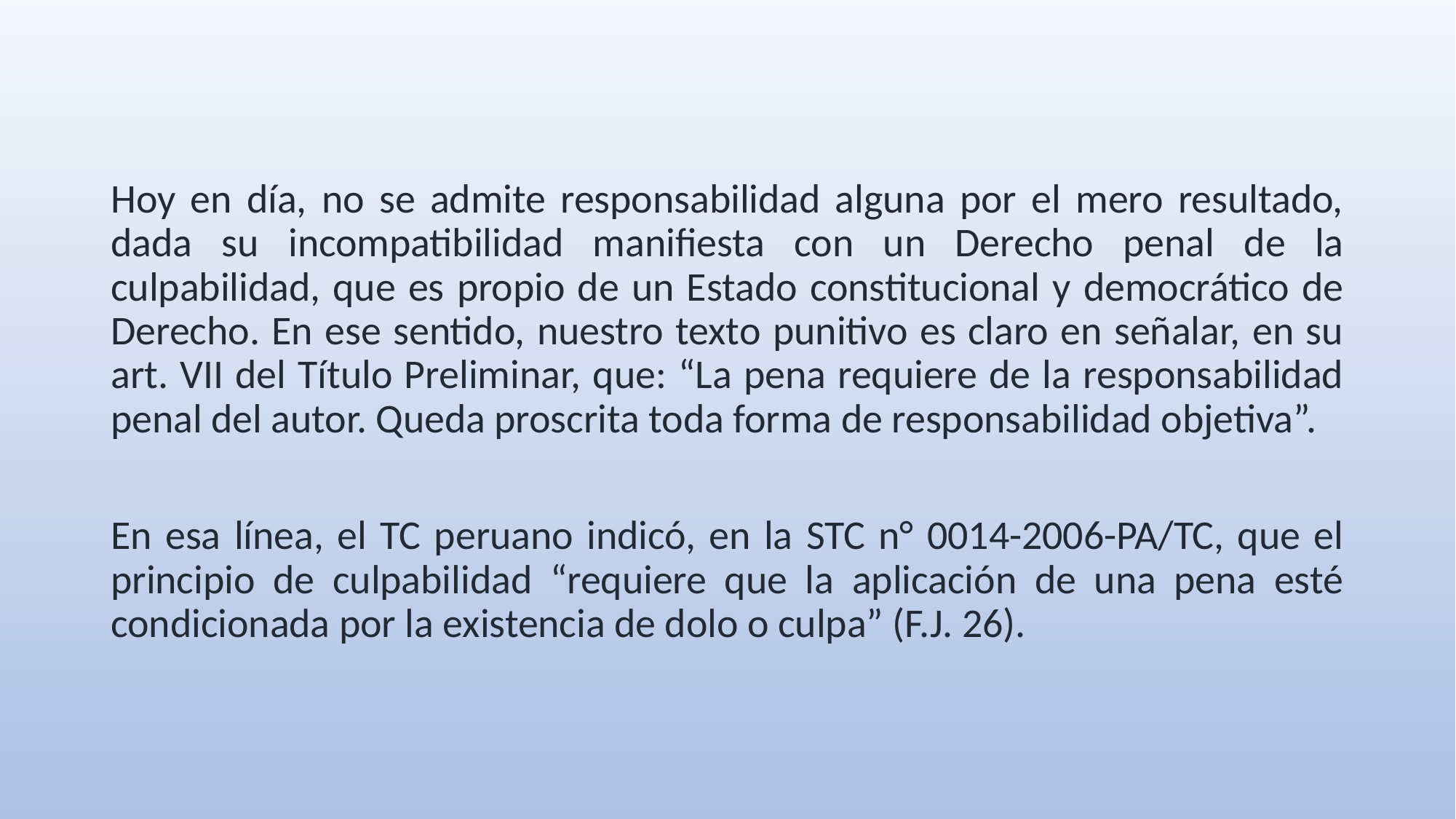

Hoy en día, no se admite responsabilidad alguna por el mero resultado, dada su incompatibilidad manifiesta con un Derecho penal de la culpabilidad, que es propio de un Estado constitucional y democrático de Derecho. En ese sentido, nuestro texto punitivo es claro en señalar, en su art. VII del Título Preliminar, que: “La pena requiere de la responsabilidad penal del autor. Queda proscrita toda forma de responsabilidad objetiva”.

En esa línea, el TC peruano indicó, en la STC n° 0014-2006-PA/TC, que el principio de culpabilidad “requiere que la aplicación de una pena esté condicionada por la existencia de dolo o culpa” (F.J. 26).